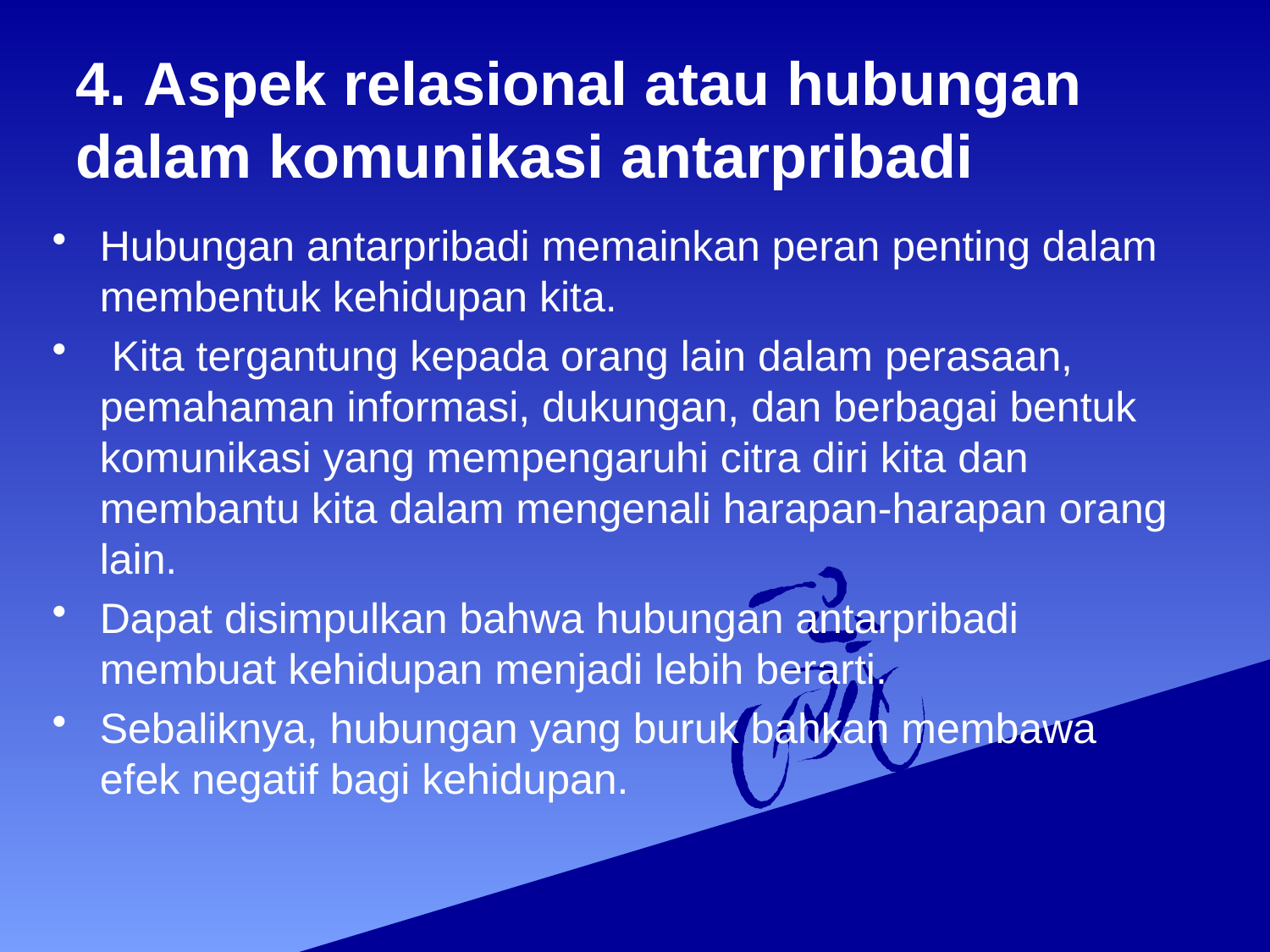

# 4. Aspek relasional atau hubungan dalam komunikasi antarpribadi
Hubungan antarpribadi memainkan peran penting dalam membentuk kehidupan kita.
 Kita tergantung kepada orang lain dalam perasaan, pemahaman informasi, dukungan, dan berbagai bentuk komunikasi yang mempengaruhi citra diri kita dan membantu kita dalam mengenali harapan-harapan orang lain.
Dapat disimpulkan bahwa hubungan antarpribadi membuat kehidupan menjadi lebih berarti.
Sebaliknya, hubungan yang buruk bahkan membawa efek negatif bagi kehidupan.